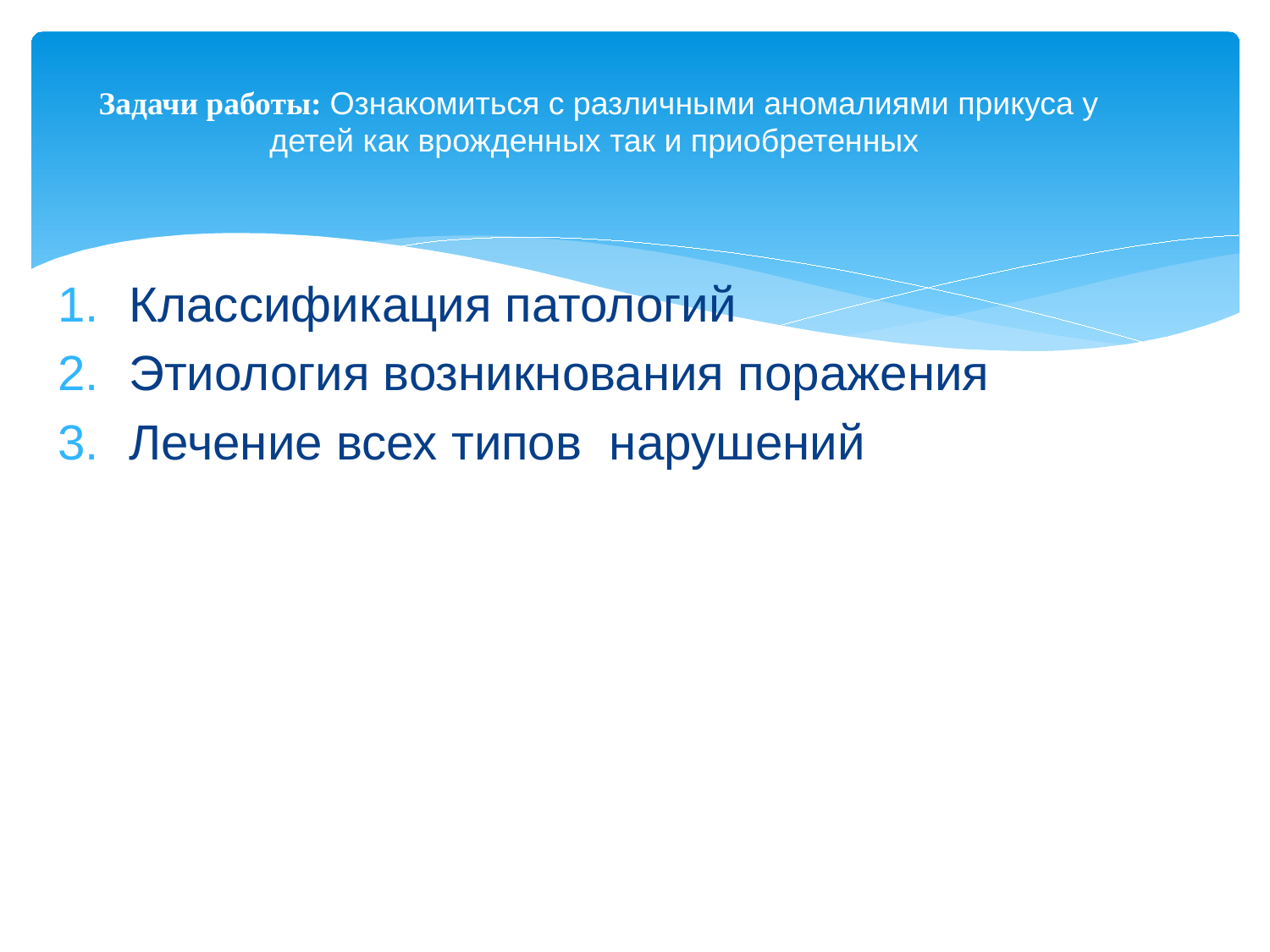

# Задачи работы: Ознакомиться с различными аномалиями прикуса у детей как врожденных так и приобретенных
Классификация патологий
Этиология возникнования поражения
Лечение всех типов  нарушений